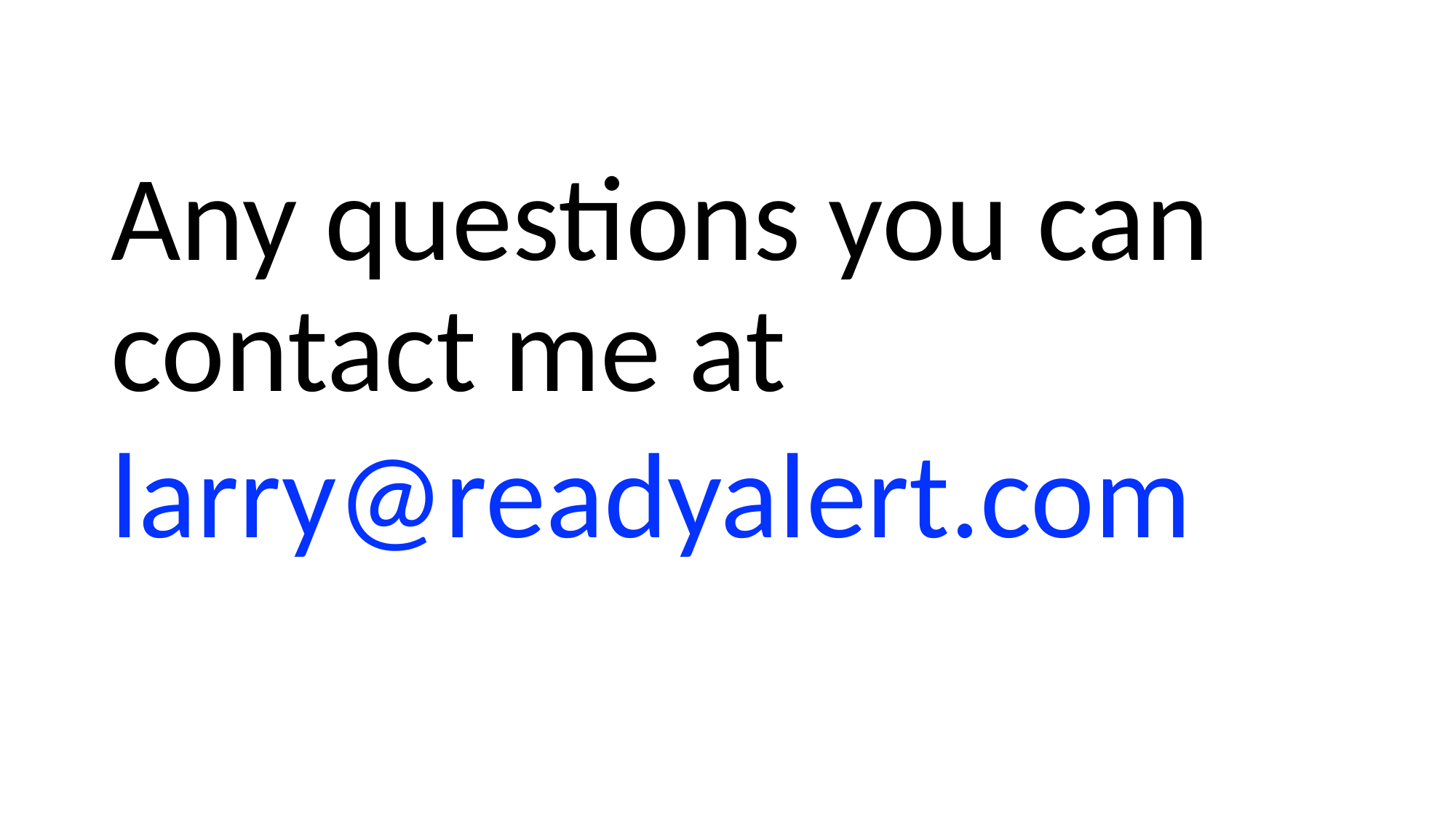

Any questions you can contact me at
larry@readyalert.com